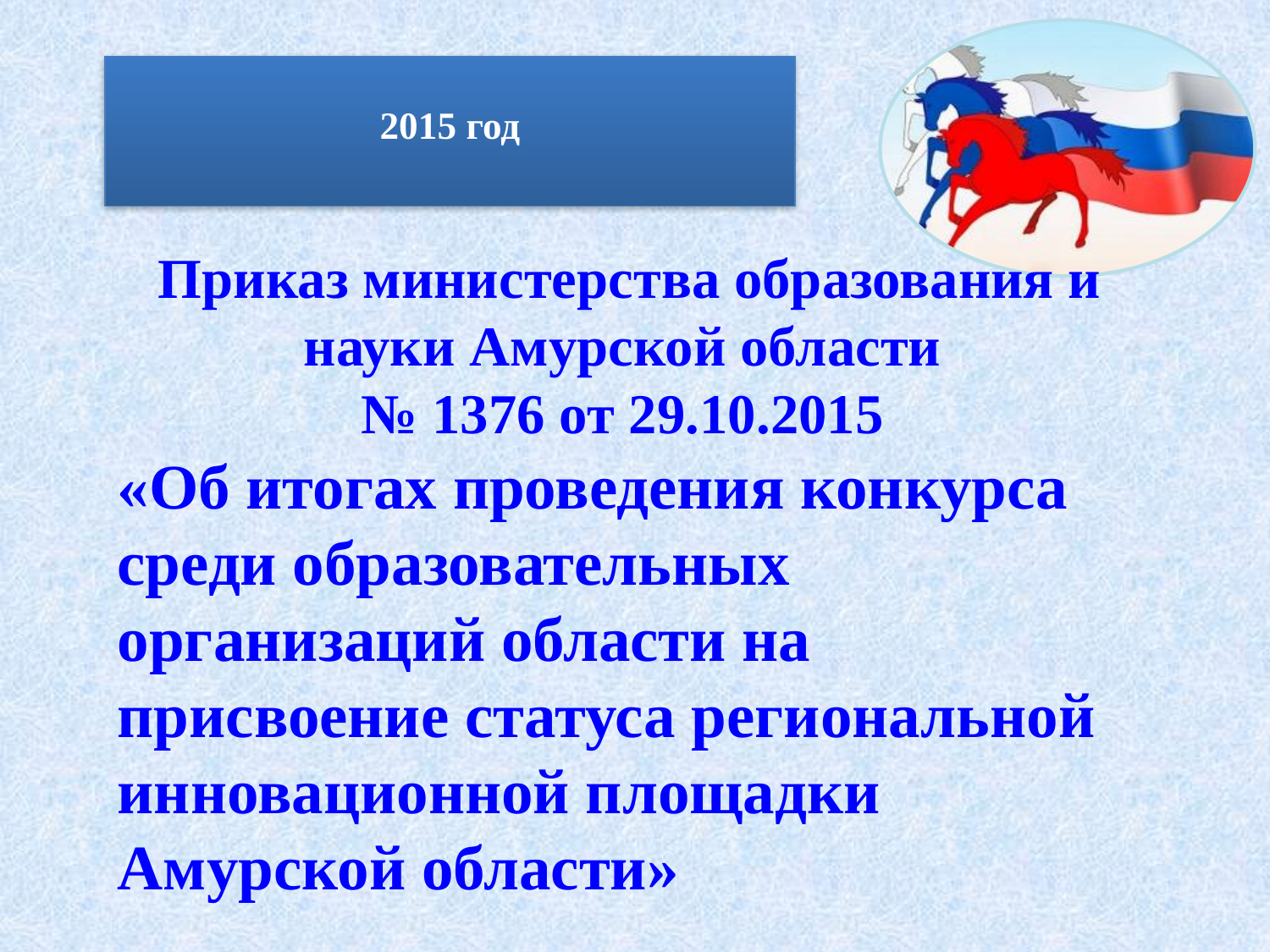

# 2015 год
Приказ министерства образования и науки Амурской области
№ 1376 от 29.10.2015
«Об итогах проведения конкурса среди образовательных организаций области на присвоение статуса региональной инновационной площадки Амурской области»